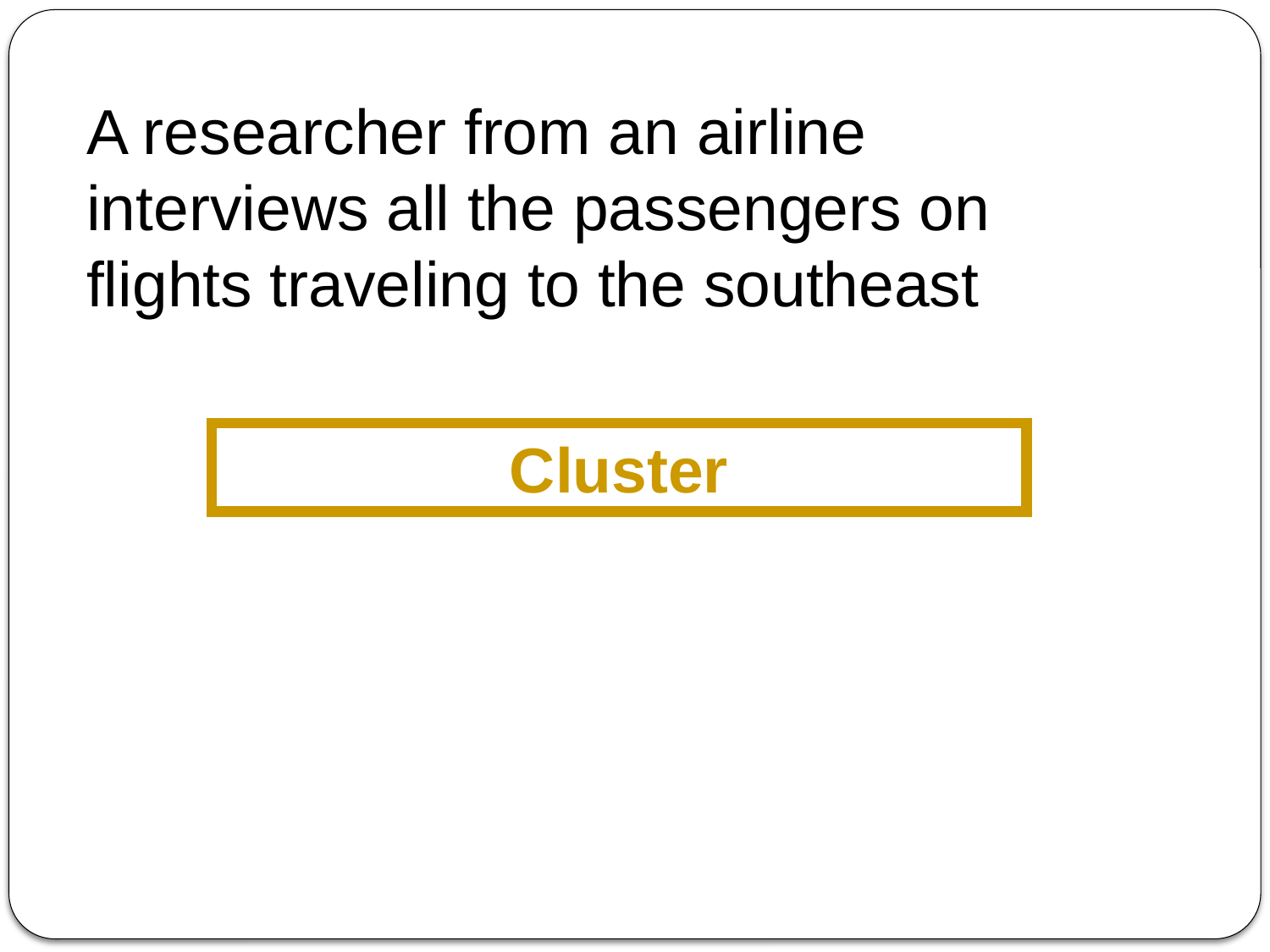

A researcher from an airline interviews all the passengers on flights traveling to the southeast

Cluster